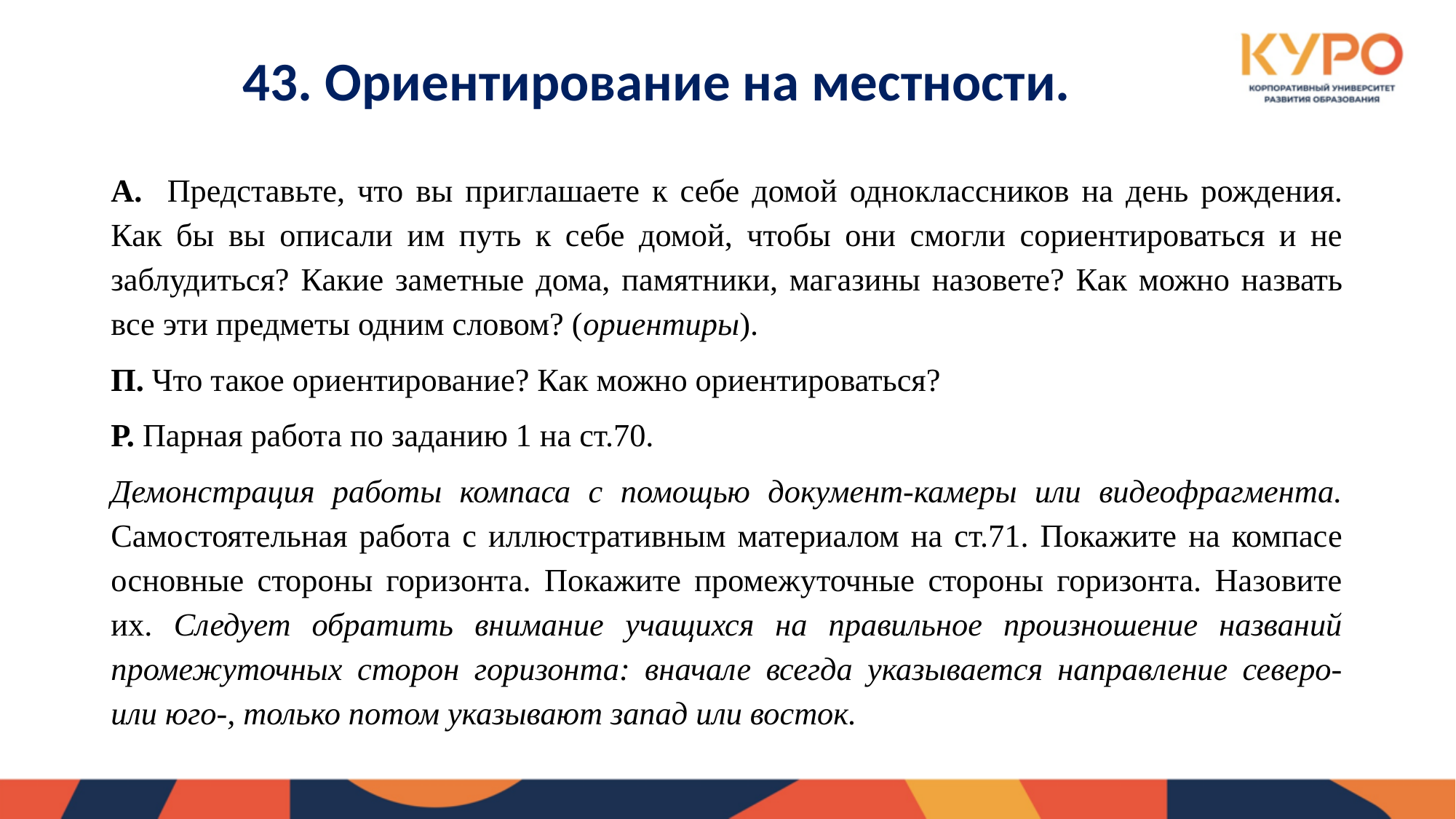

# 43. Ориентирование на местности.
А.  Представьте, что вы приглашаете к себе домой одноклассников на день рождения. Как бы вы описали им путь к себе домой, чтобы они смогли сориентироваться и не заблудиться? Какие заметные дома, памятники, магазины назовете? Как можно назвать все эти предметы одним словом? (ориентиры).
П. Что такое ориентирование? Как можно ориентироваться?
Р. Парная работа по заданию 1 на ст.70.
Демонстрация работы компаса с помощью документ-камеры или видеофрагмента. Самостоятельная работа с иллюстративным материалом на ст.71. Покажите на компасе основные стороны горизонта. Покажите промежуточные стороны горизонта. Назовите их. Следует обратить внимание учащихся на правильное произношение названий промежуточных сторон горизонта: вначале всегда указывается направление северо- или юго-, только потом указывают запад или восток.